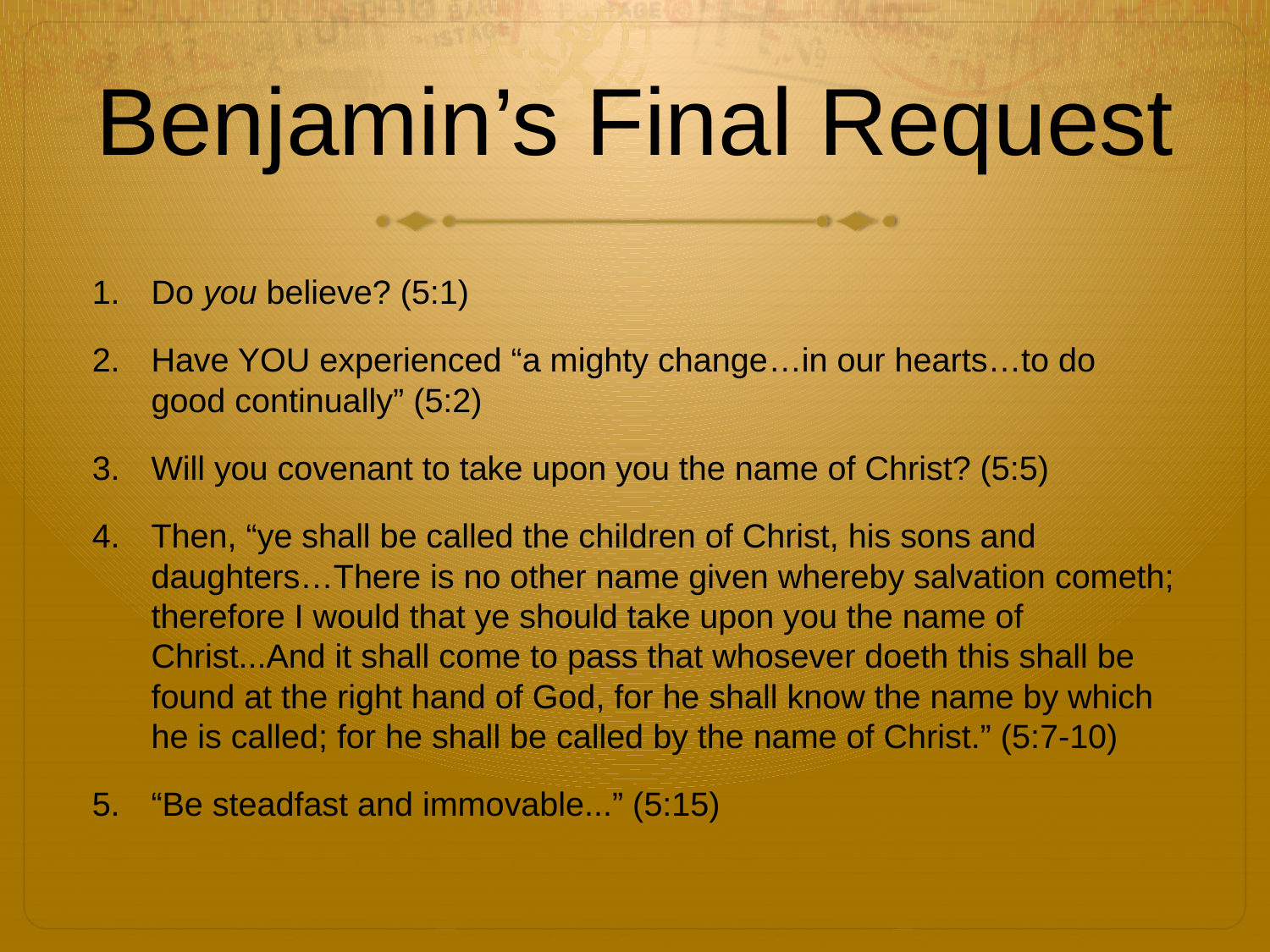

# Benjamin’s Final Request
Do you believe? (5:1)
Have YOU experienced “a mighty change…in our hearts…to do good continually” (5:2)
Will you covenant to take upon you the name of Christ? (5:5)
Then, “ye shall be called the children of Christ, his sons and daughters…There is no other name given whereby salvation cometh; therefore I would that ye should take upon you the name of Christ...And it shall come to pass that whosever doeth this shall be found at the right hand of God, for he shall know the name by which he is called; for he shall be called by the name of Christ.” (5:7-10)
“Be steadfast and immovable...” (5:15)